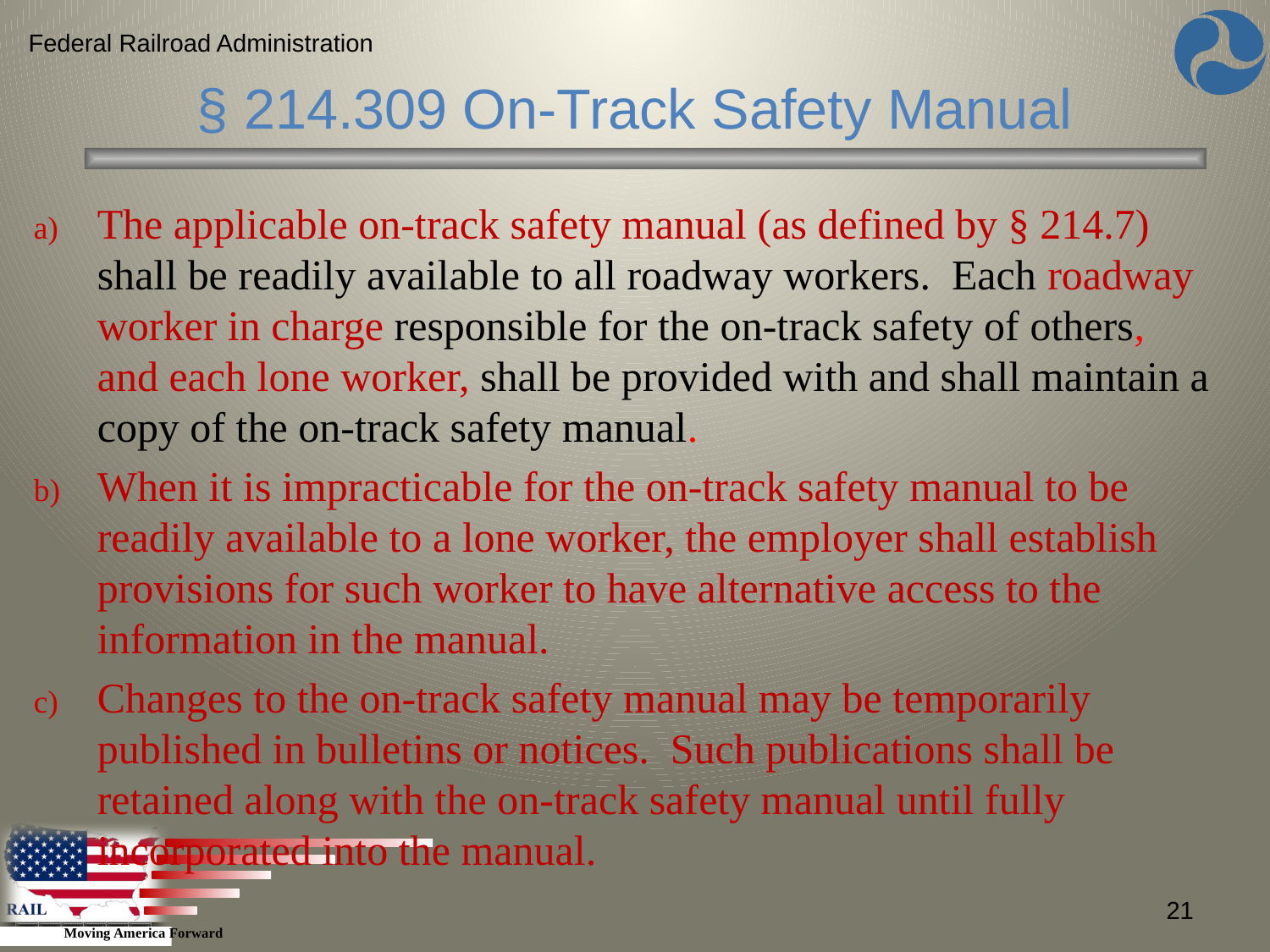

Federal Railroad Administration
§ 214.309 On-Track Safety Manual

The applicable on-track safety manual (as defined by § 214.7) shall be readily available to all roadway workers.  Each roadway worker in charge responsible for the on-track safety of others, and each lone worker, shall be provided with and shall maintain a copy of the on-track safety manual.
When it is impracticable for the on-track safety manual to be readily available to a lone worker, the employer shall establish provisions for such worker to have alternative access to the information in the manual.
Changes to the on-track safety manual may be temporarily published in bulletins or notices.  Such publications shall be retained along with the on-track safety manual until fully incorporated into the manual.
21